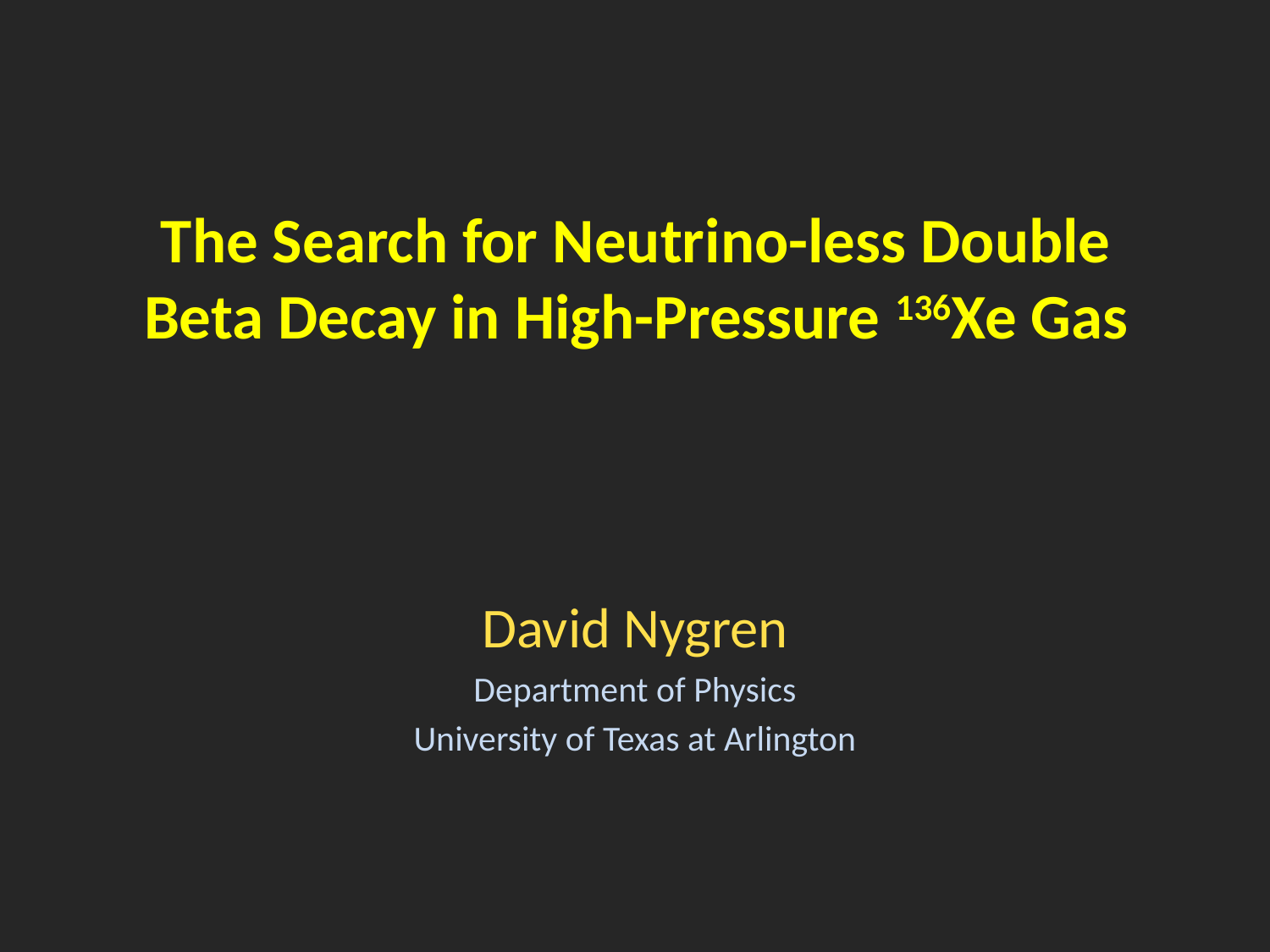

# The Search for Neutrino-less Double Beta Decay in High-Pressure 136Xe Gas
David Nygren
Department of Physics
University of Texas at Arlington